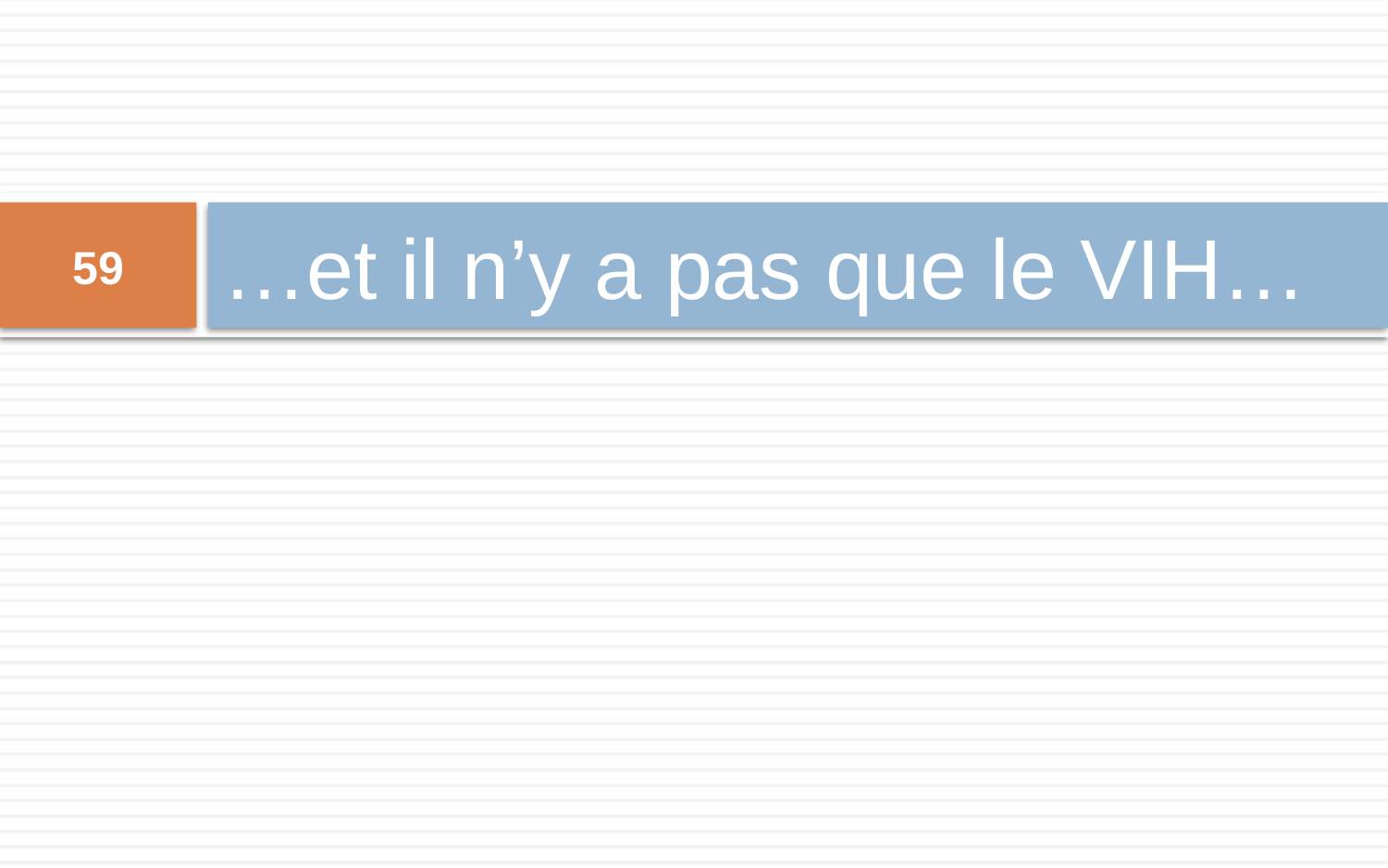

# …et il n’y a pas que le VIH…
59